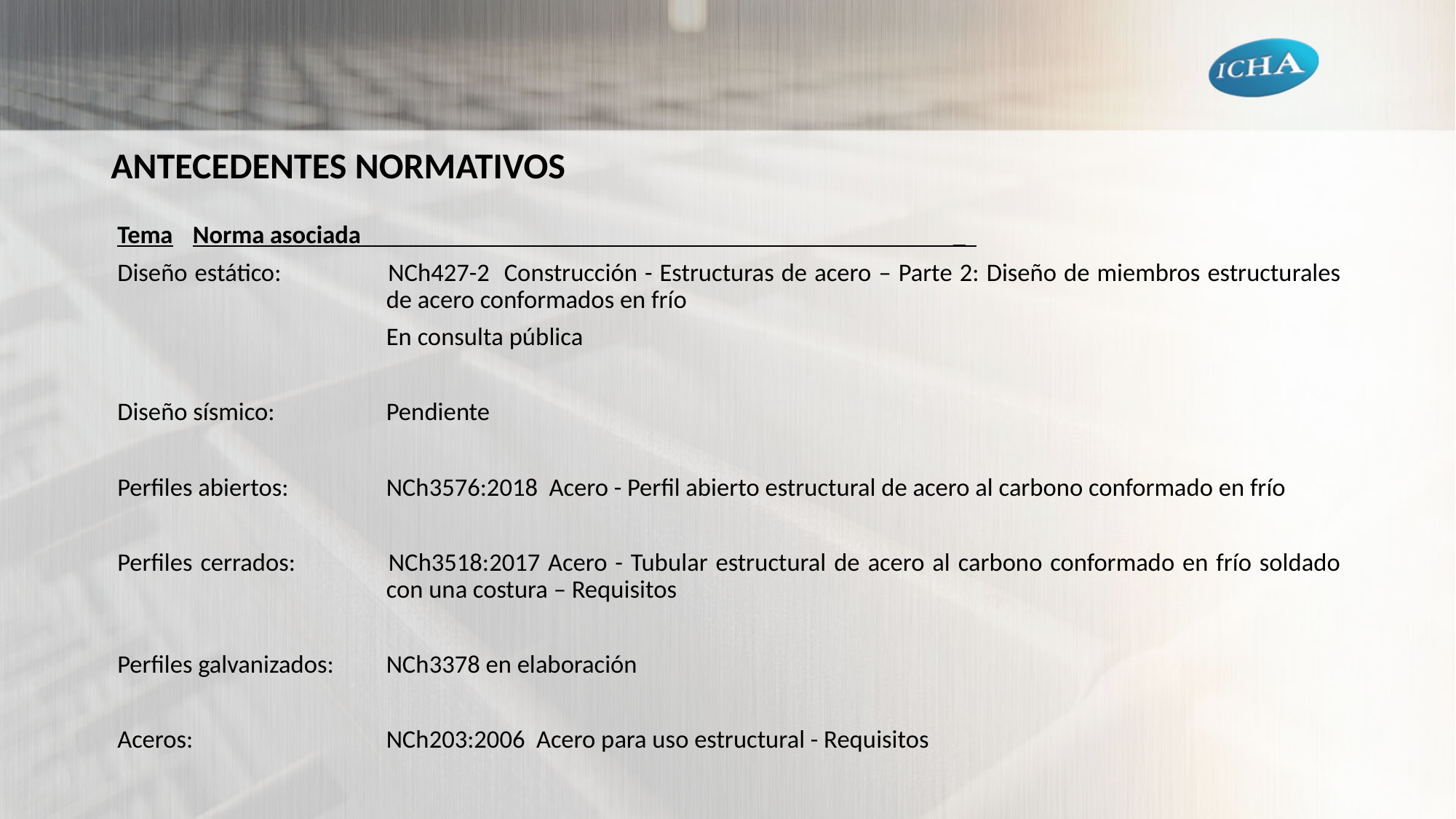

ANTECEDENTES NORMATIVOS
Tema	Norma asociada                                                                                                         _
Diseño estático:	NCh427-2  Construcción - Estructuras de acero – Parte 2: Diseño de miembros estructurales de acero conformados en frío
	En consulta pública

Diseño sísmico:	Pendiente

Perfiles abiertos:	NCh3576:2018  Acero - Perfil abierto estructural de acero al carbono conformado en frío

Perfiles cerrados:	NCh3518:2017 Acero - Tubular estructural de acero al carbono conformado en frío soldado con una costura – Requisitos

Perfiles galvanizados:	NCh3378 en elaboración

Aceros:	NCh203:2006  Acero para uso estructural - Requisitos